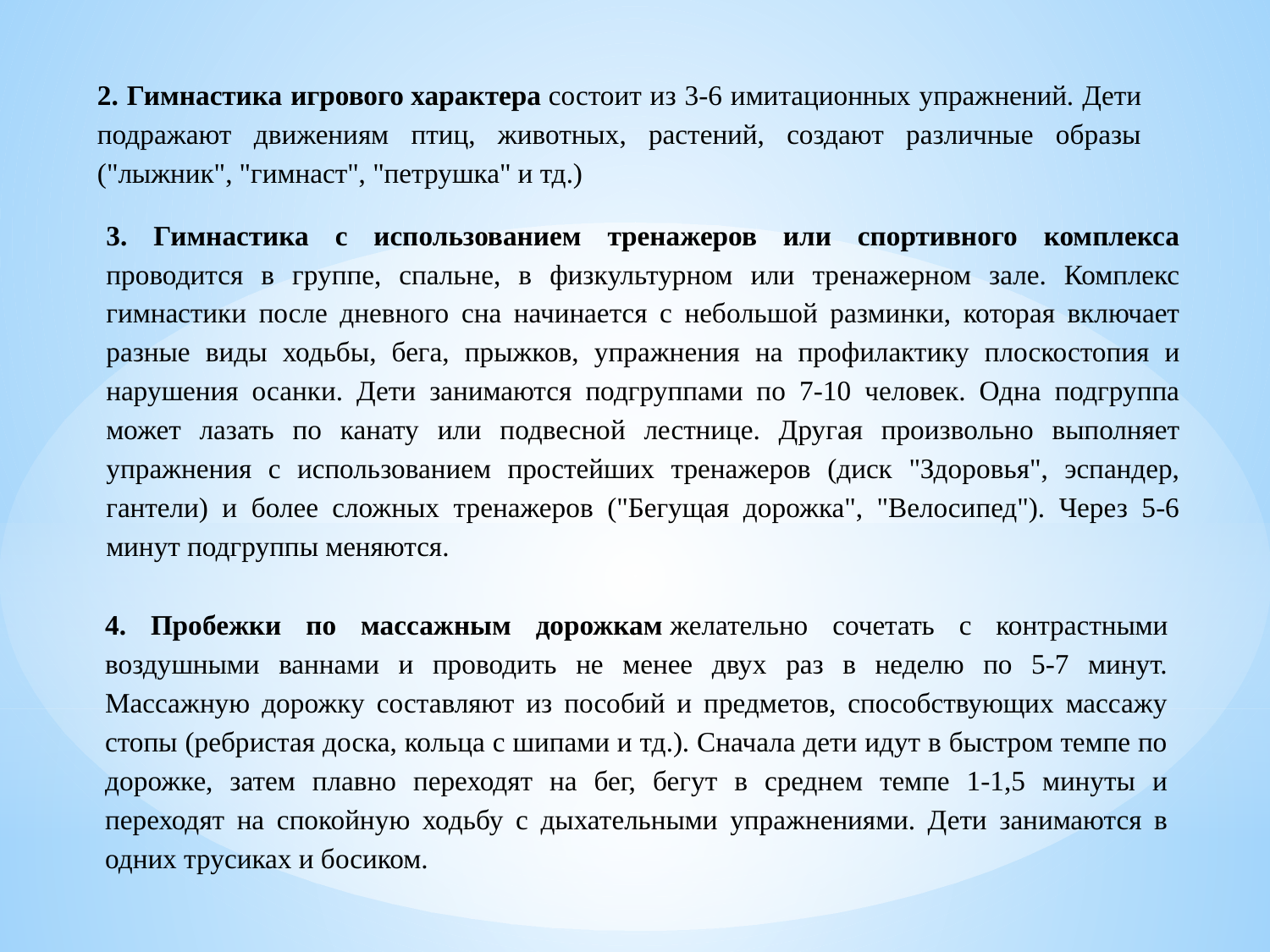

2. Гимнастика игрового характера состоит из 3-6 имитационных упражнений. Дети подражают движениям птиц, животных, растений, создают различные образы ("лыжник", "гимнаст", "петрушка" и тд.)
3. Гимнастика с использованием тренажеров или спортивного комплекса проводится в группе, спальне, в физкультурном или тренажерном зале. Комплекс гимнастики после дневного сна начинается с небольшой разминки, которая включает разные виды ходьбы, бега, прыжков, упражнения на профилактику плоскостопия и нарушения осанки. Дети занимаются подгруппами по 7-10 человек. Одна подгруппа может лазать по канату или подвесной лестнице. Другая произвольно выполняет упражнения с использованием простейших тренажеров (диск "Здоровья", эспандер, гантели) и более сложных тренажеров ("Бегущая дорожка", "Велосипед"). Через 5-6 минут подгруппы меняются.
4. Пробежки по массажным дорожкам желательно сочетать с контрастными воздушными ваннами и проводить не менее двух раз в неделю по 5-7 минут. Массажную дорожку составляют из пособий и предметов, способствующих массажу стопы (ребристая доска, кольца с шипами и тд.). Сначала дети идут в быстром темпе по дорожке, затем плавно переходят на бег, бегут в среднем темпе 1-1,5 минуты и переходят на спокойную ходьбу с дыхательными упражнениями. Дети занимаются в одних трусиках и босиком.